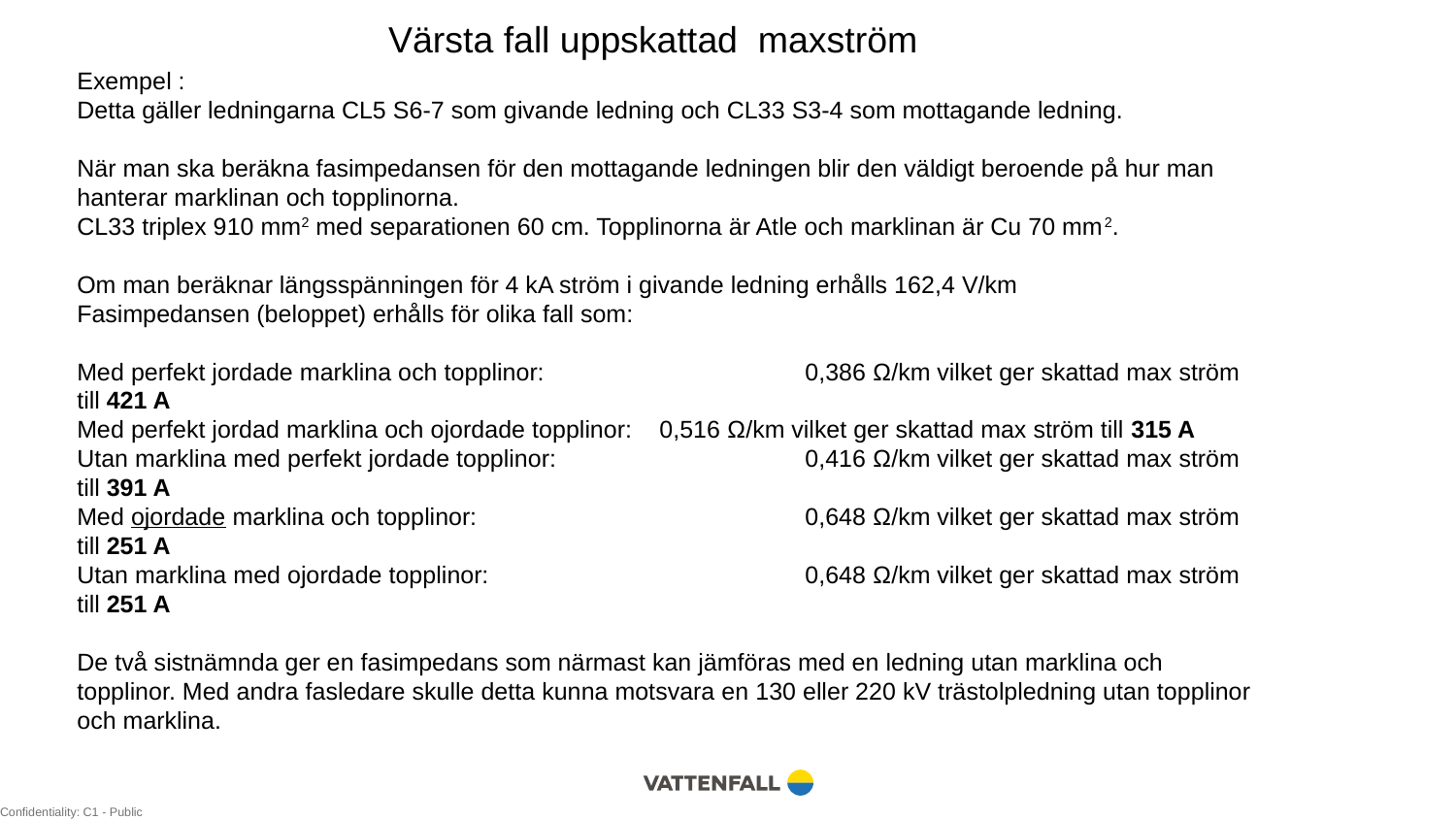

Värsta fall uppskattad  maxström
Exempel :
Detta gäller ledningarna CL5 S6-7 som givande ledning och CL33 S3-4 som mottagande ledning.

När man ska beräkna fasimpedansen för den mottagande ledningen blir den väldigt beroende på hur man hanterar marklinan och topplinorna.
CL33 triplex 910 mm2 med separationen 60 cm. Topplinorna är Atle och marklinan är Cu 70 mm2.
Om man beräknar längsspänningen för 4 kA ström i givande ledning erhålls 162,4 V/km
Fasimpedansen (beloppet) erhålls för olika fall som:

Med perfekt jordade marklina och topplinor:		0,386 Ω/km vilket ger skattad max ström till 421 A
Med perfekt jordad marklina och ojordade topplinor:	0,516 Ω/km vilket ger skattad max ström till 315 A
Utan marklina med perfekt jordade topplinor:		0,416 Ω/km vilket ger skattad max ström till 391 A
Med ojordade marklina och topplinor:			0,648 Ω/km vilket ger skattad max ström till 251 A
Utan marklina med ojordade topplinor:			0,648 Ω/km vilket ger skattad max ström till 251 A

De två sistnämnda ger en fasimpedans som närmast kan jämföras med en ledning utan marklina och topplinor. Med andra fasledare skulle detta kunna motsvara en 130 eller 220 kV trästolpledning utan topplinor och marklina.